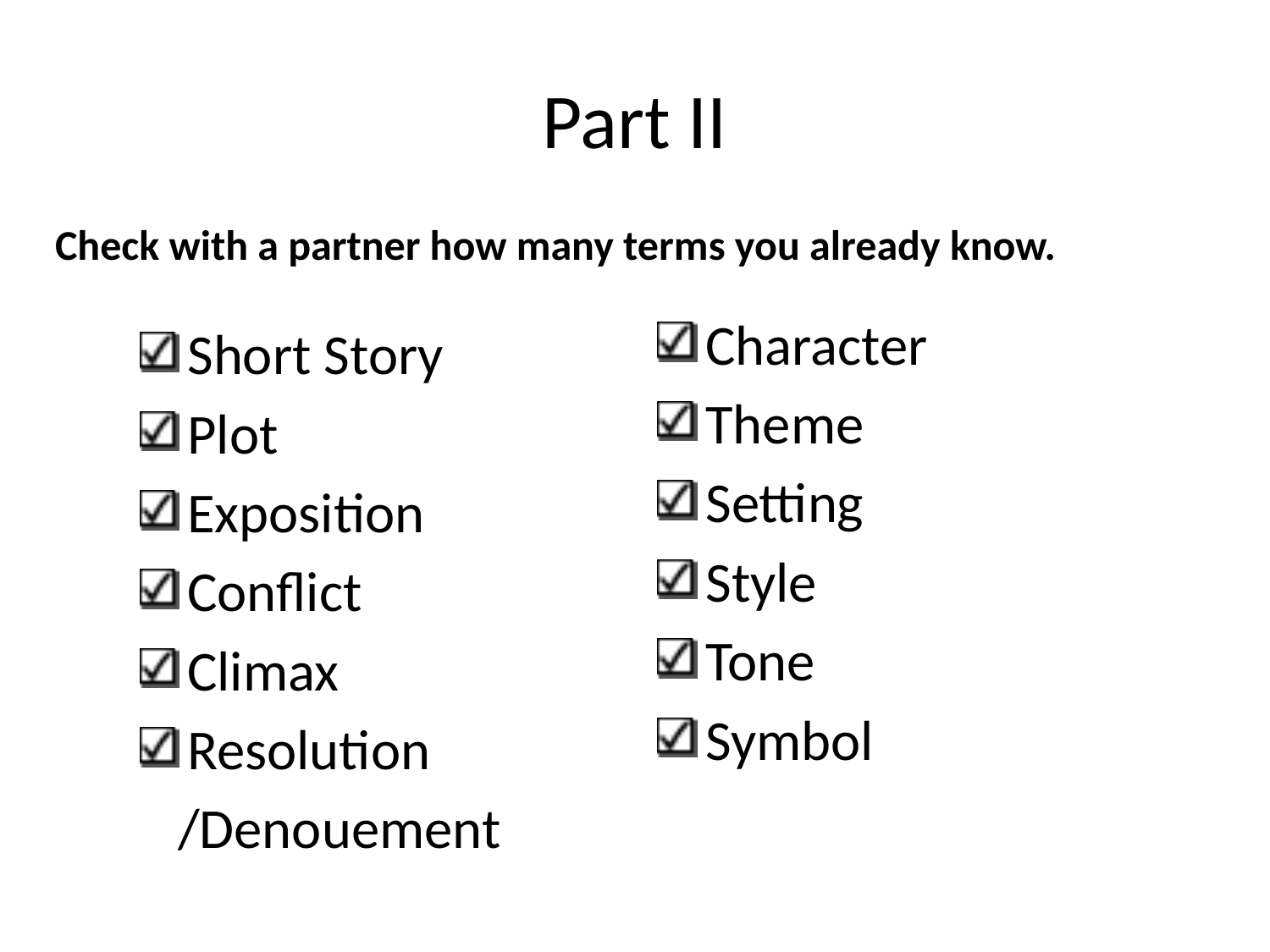

# Part II
Check with a partner how many terms you already know.
Character
Theme
Setting
Style
Tone
Symbol

Short Story
Plot
Exposition
Conflict
Climax
Resolution
   /Denouement